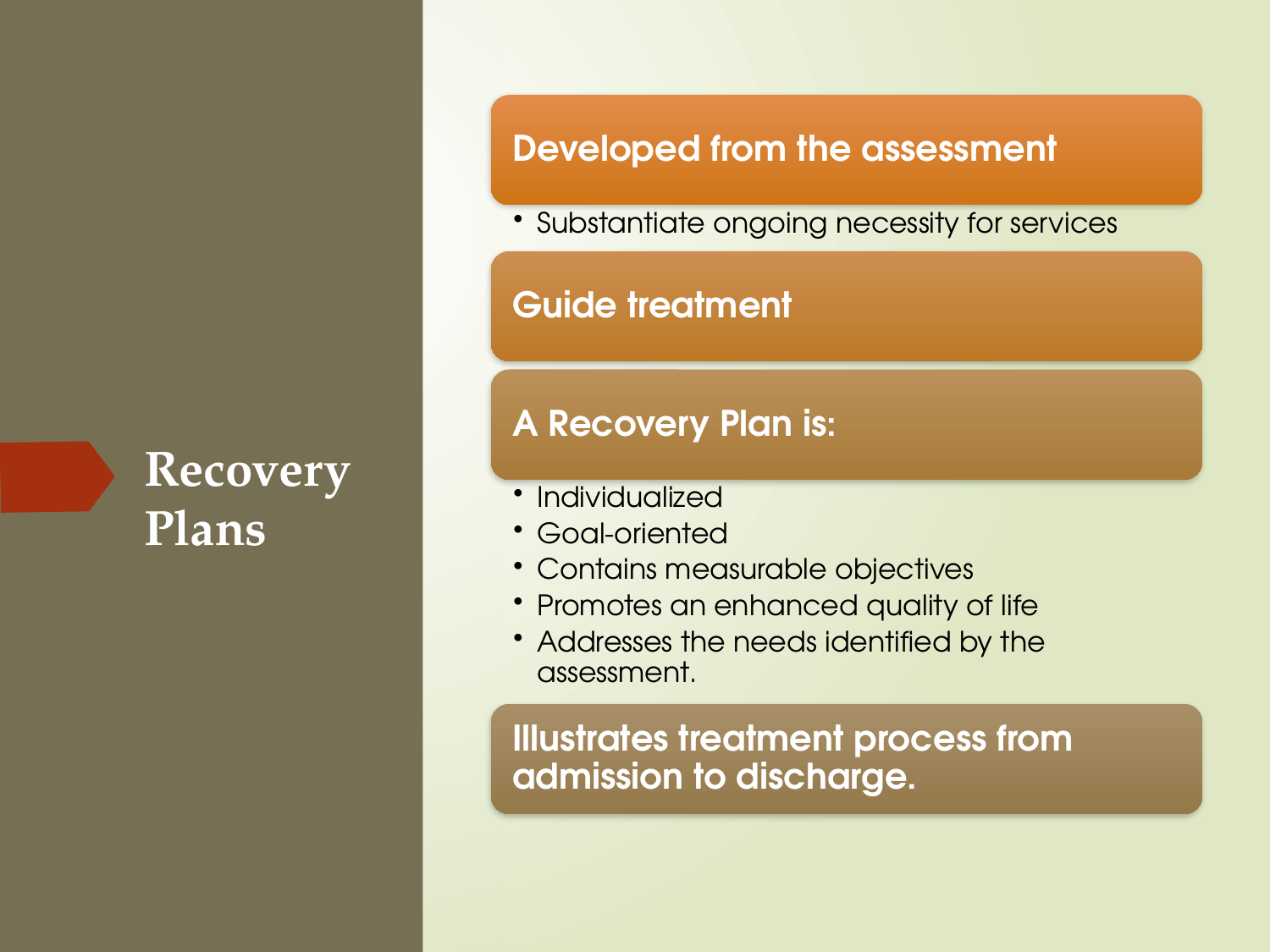

Developed from the assessment
Substantiate ongoing necessity for services
Guide treatment
A Recovery Plan is:
Individualized
Goal-oriented
Contains measurable objectives
Promotes an enhanced quality of life
Addresses the needs identified by the assessment.
Illustrates treatment process from admission to discharge.
# Recovery Plans